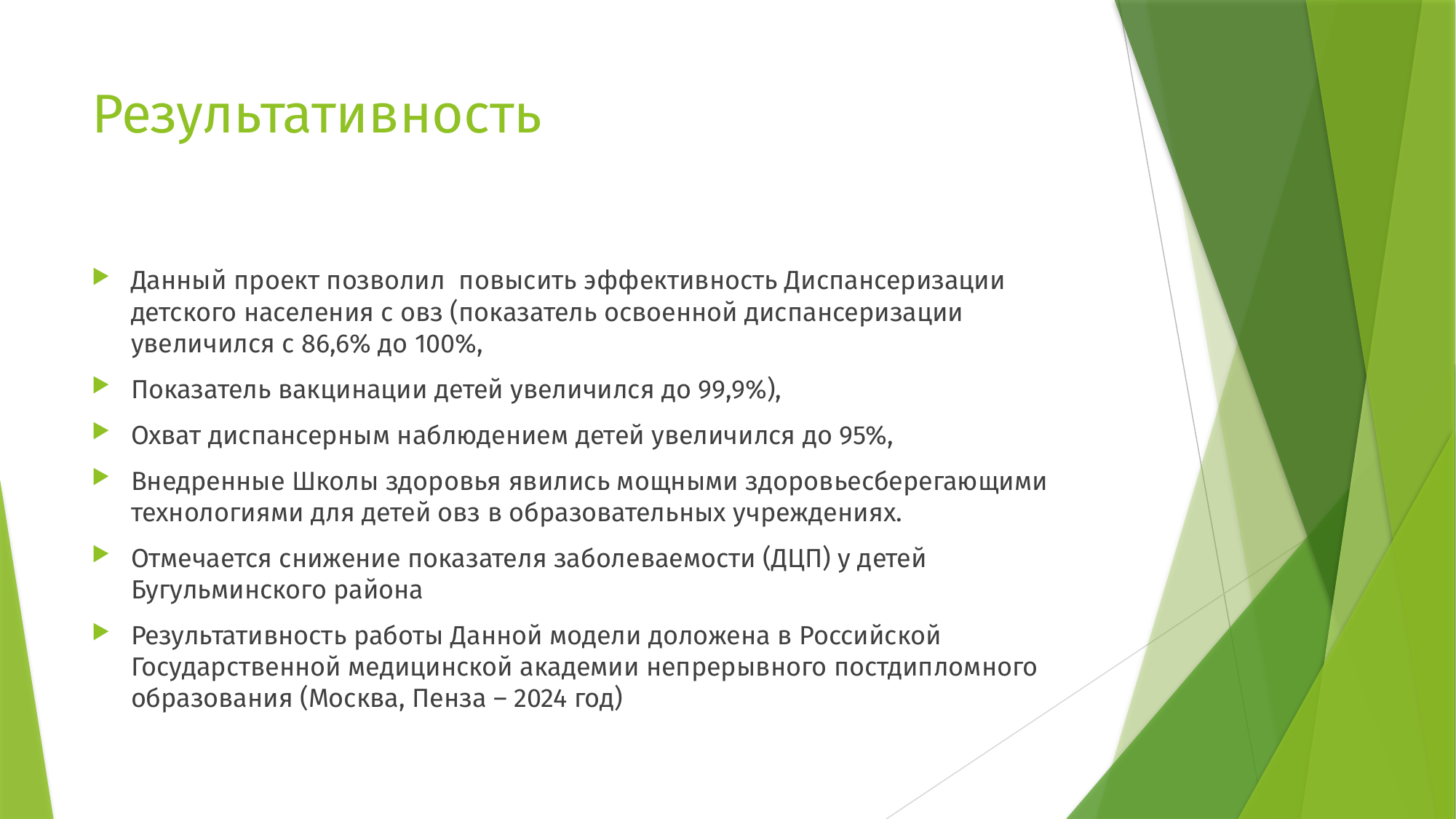

# Результативность
Данный проект позволил  повысить эффективность Диспансеризации детского населения с овз (показатель освоенной диспансеризации увеличился с 86,6% до 100%,
Показатель вакцинации детей увеличился до 99,9%),
Охват диспансерным наблюдением детей увеличился до 95%,
Внедренные Школы здоровья явились мощными здоровьесберегающими технологиями для детей овз в образовательных учреждениях.
Отмечается снижение показателя заболеваемости (ДЦП) у детей Бугульминского района
Результативность работы Данной модели доложена в Российской Государственной медицинской академии непрерывного постдипломного образования (Москва, Пенза – 2024 год)